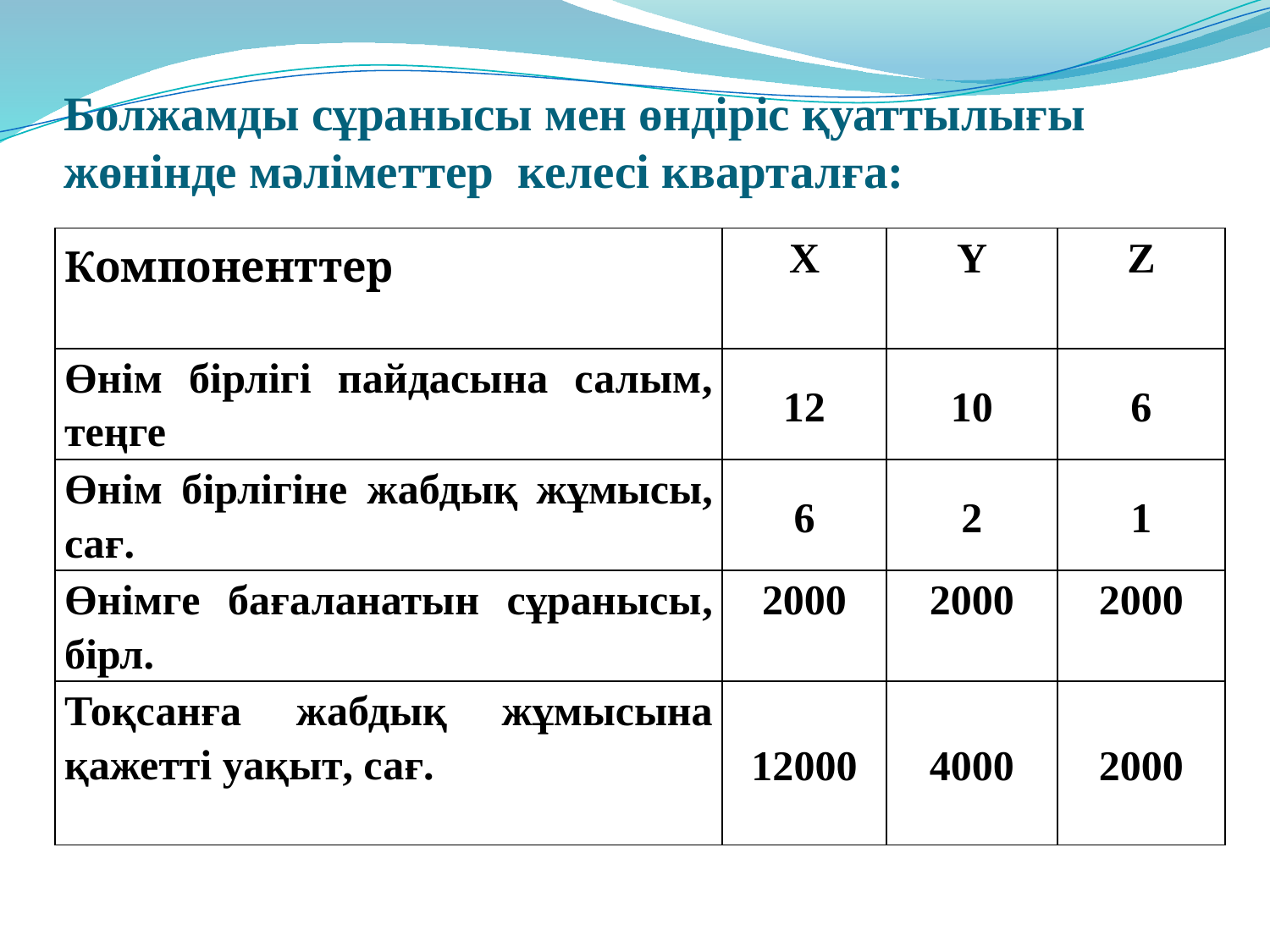

# Болжамды сұранысы мен өндіріс қуаттылығы жөнінде мәліметтер  келесі кварталға:
| Компоненттер | X | Y | Z |
| --- | --- | --- | --- |
| Өнім бірлігі пайдасына салым, теңге | 12 | 10 | 6 |
| Өнім бірлігіне жабдық жұмысы, сағ. | 6 | 2 | 1 |
| Өнімге бағаланатын сұранысы, бірл. | 2000 | 2000 | 2000 |
| Тоқсанға жабдық жұмысына қажетті уақыт, сағ. | 12000 | 4000 | 2000 |